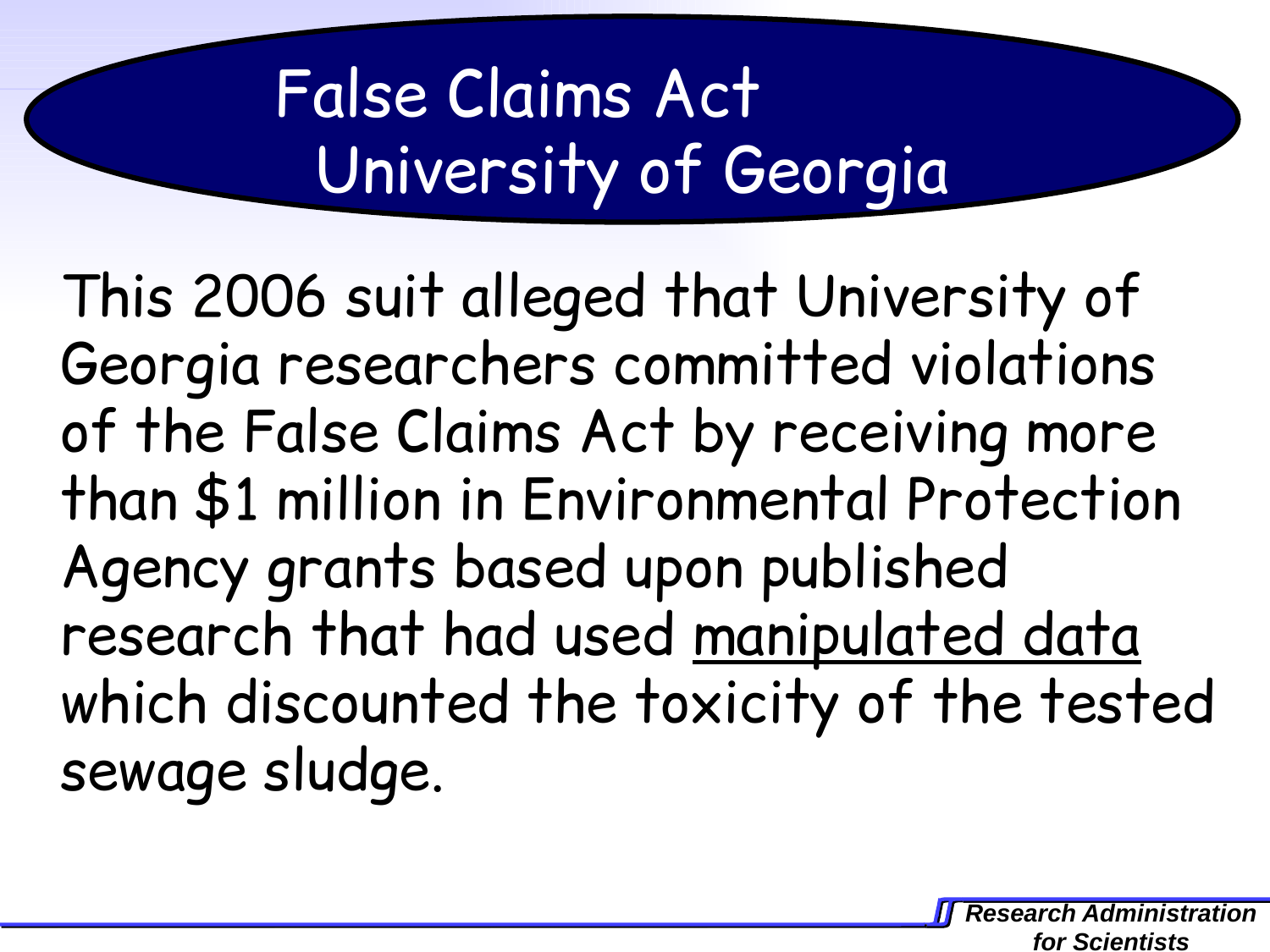

False Claims Act             University of Georgia
This 2006 suit alleged that University of Georgia researchers committed violations of the False Claims Act by receiving more than $1 million in Environmental Protection Agency grants based upon published research that had used manipulated data which discounted the toxicity of the tested sewage sludge.